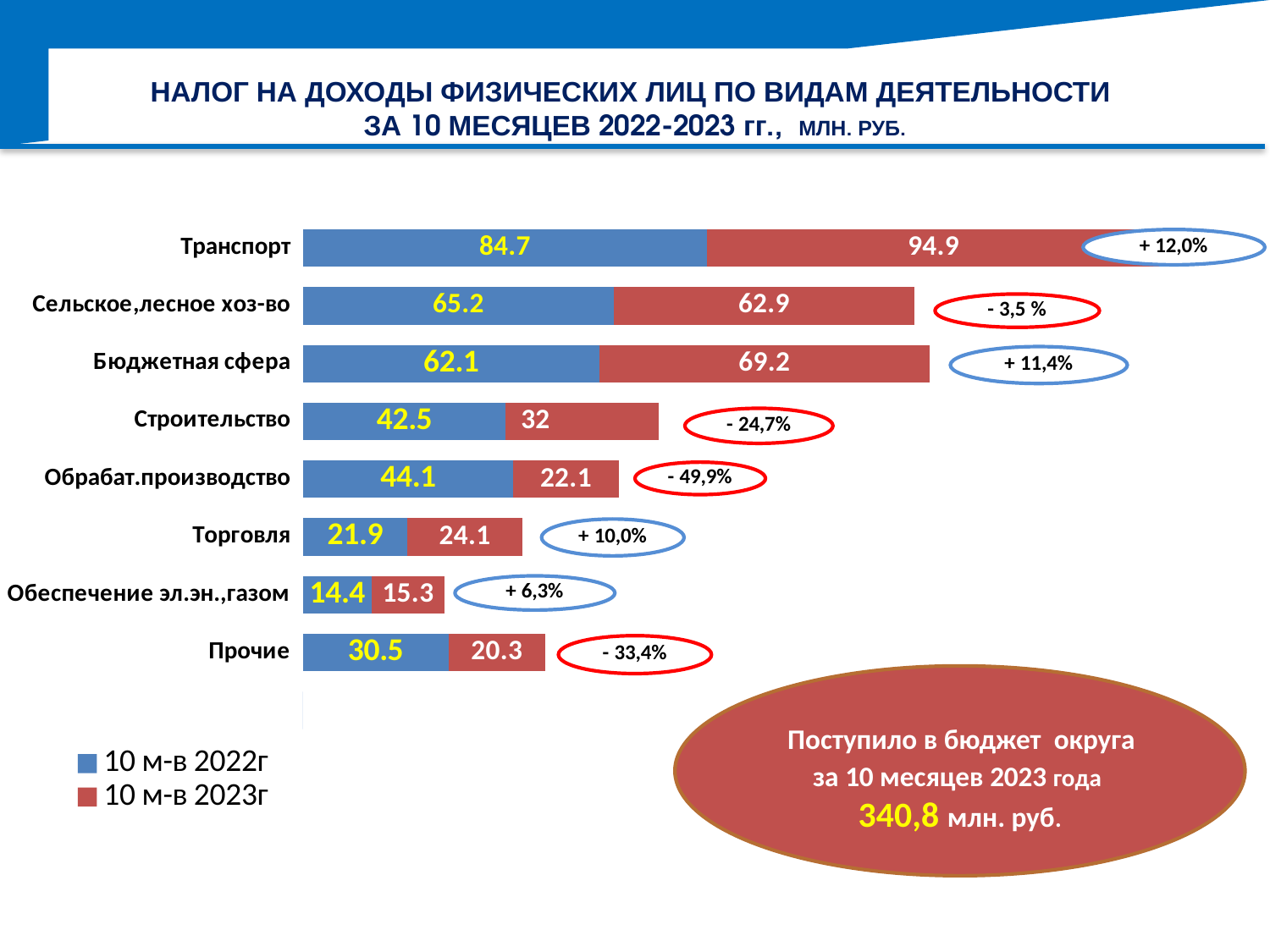

НАЛОГ НА ДОХОДЫ ФИЗИЧЕСКИХ ЛИЦ ПО ВИДАМ ДЕЯТЕЛЬНОСТИ
ЗА 10 МЕСЯЦЕВ 2022-2023 гг.,  МЛН. РУБ.

### Chart

| Category | 10 м-в 2022г | 10 м-в 2023г | 10 м-в 2023г2 |
|---|---|---|---|
|  | None | None | None |
|  | None | None | 0.0 |
| Прочие | 30.5 | 20.3 | None |
| Обеспечение эл.эн.,газом | 14.4 | 15.3 | None |
| Торговля | 21.9 | 24.1 | None |
| Обрабат.производство | 44.1 | 22.1 | None |
| Строительство | 42.5 | 32.0 | None |
| Бюджетная сфера | 62.1 | 69.2 | None |
| Сельское,лесное хоз-во | 65.2 | 62.9 | None |
| Транспорт | 84.7 | 94.9 | None |

### Chart

| Category |
|---|
 Поступило в бюджет  округа
за 10 месяцев 2023 года
340,8 млн. руб.

### Chart

| Category |
|---|